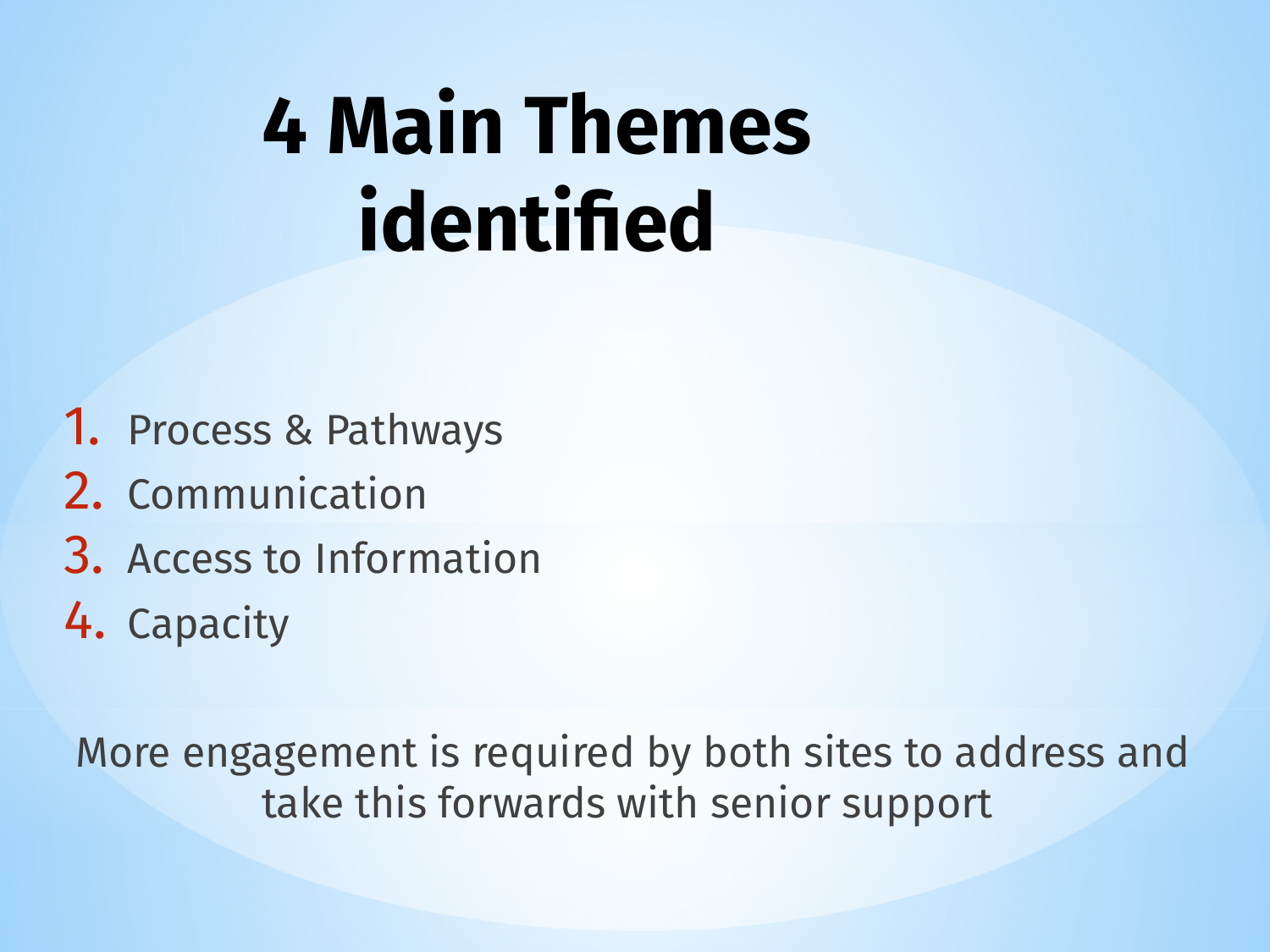

# 4 Main Themes identified
Process & Pathways
Communication
Access to Information
Capacity

More engagement is required by both sites to address and take this forwards with senior support